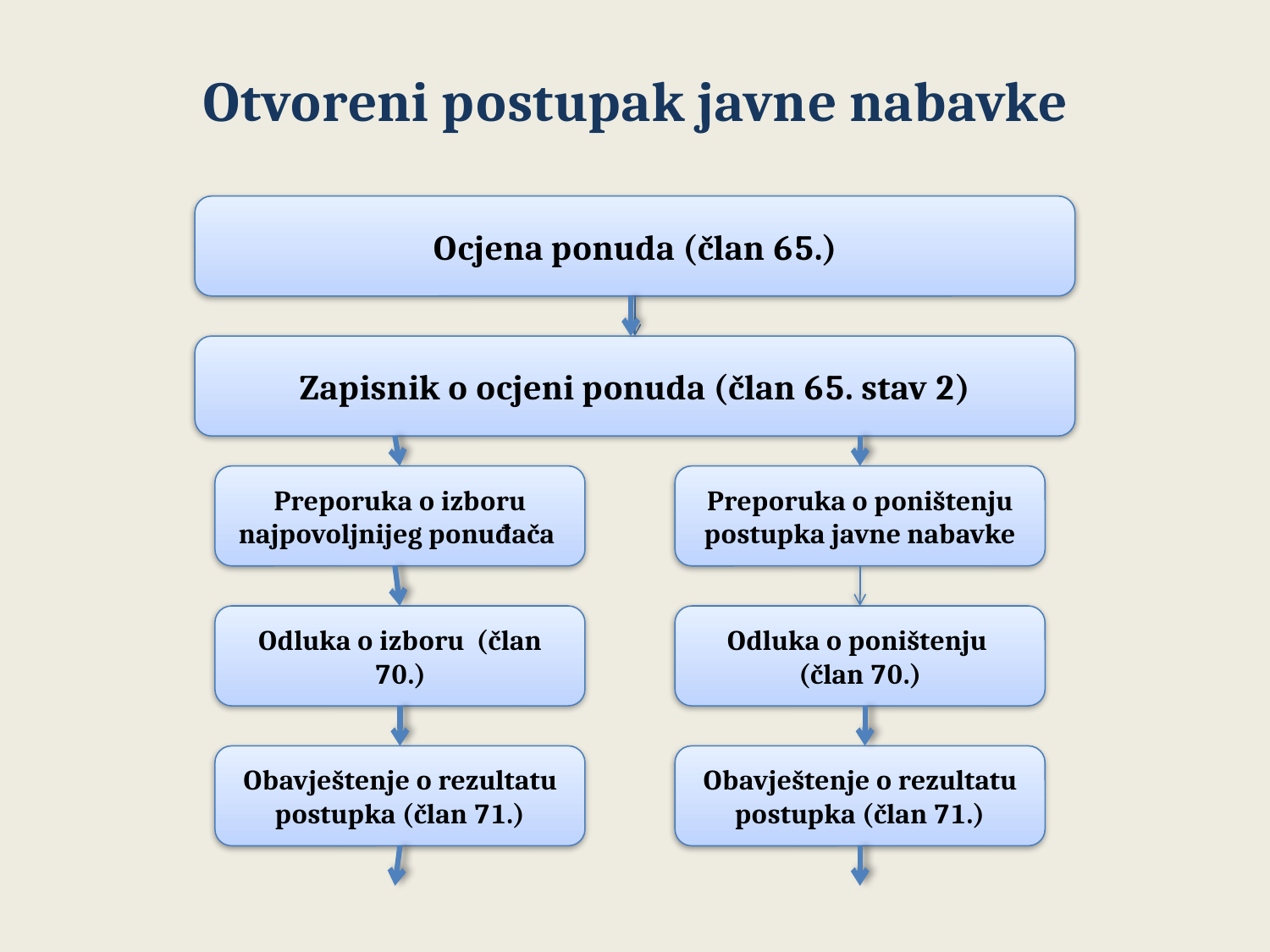

# Otvoreni postupak javne nabavke
Ocjena ponuda (član 65.)
Zapisnik o ocjeni ponuda (član 65. stav 2)
Preporuka o izboru najpovoljnijeg ponuđača
Preporuka o poništenju postupka javne nabavke
Odluka o izboru  (član 70.)
Odluka o poništenju  (član 70.)
Obavještenje o rezultatu postupka (član 71.)
Obavještenje o rezultatu postupka (član 71.)